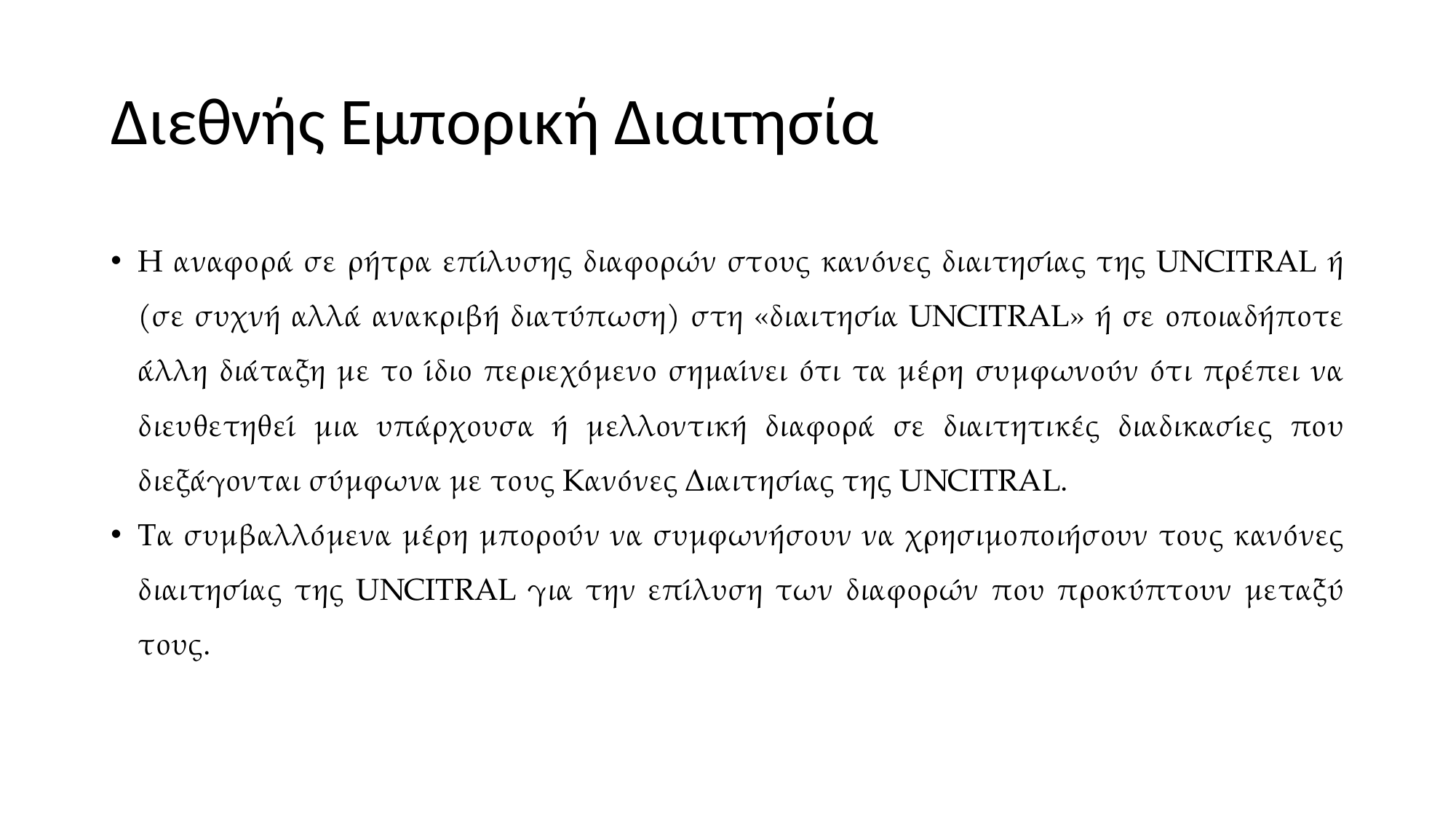

# Διεθνής Εμπορική Διαιτησία
Η αναφορά σε ρήτρα επίλυσης διαφορών στους κανόνες διαιτησίας της UNCITRAL ή (σε συχνή αλλά ανακριβή διατύπωση) στη «διαιτησία UNCITRAL» ή σε οποιαδήποτε άλλη διάταξη με το ίδιο περιεχόμενο σημαίνει ότι τα μέρη συμφωνούν ότι πρέπει να διευθετηθεί μια υπάρχουσα ή μελλοντική διαφορά σε διαιτητικές διαδικασίες που διεξάγονται σύμφωνα με τους Κανόνες Διαιτησίας της UNCITRAL.
Τα συμβαλλόμενα μέρη μπορούν να συμφωνήσουν να χρησιμοποιήσουν τους κανόνες διαιτησίας της UNCITRAL για την επίλυση των διαφορών που προκύπτουν μεταξύ τους.